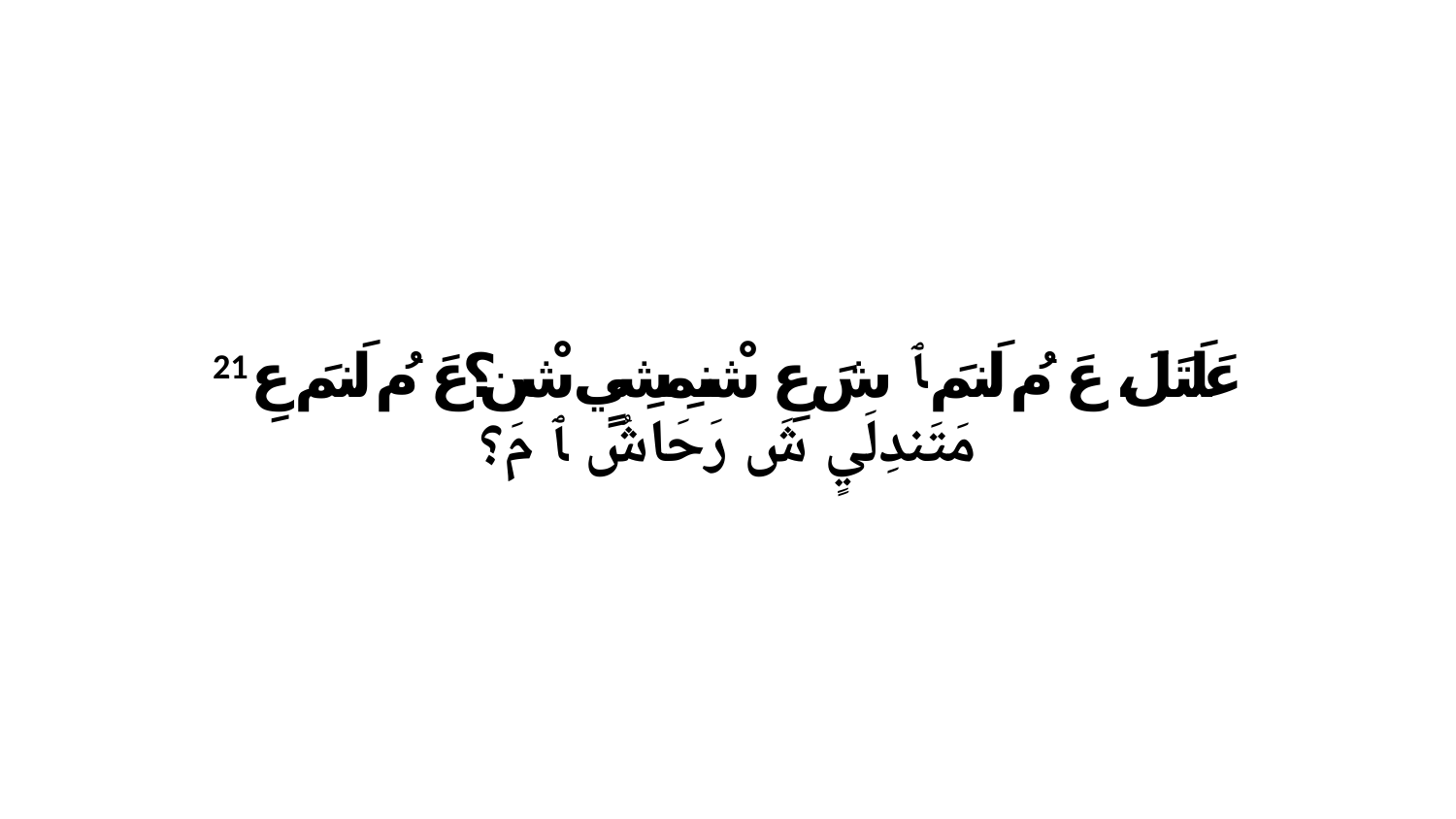

21 عَلَتَلَ، عَ مُ لَنمَ ﭑ شَ عِ شْنمِشِيٍ شْن؟عَ مُ لَنمَ عِ مَتَندِلَيٍ شَ رَحَاشُ ﭑ مَ؟